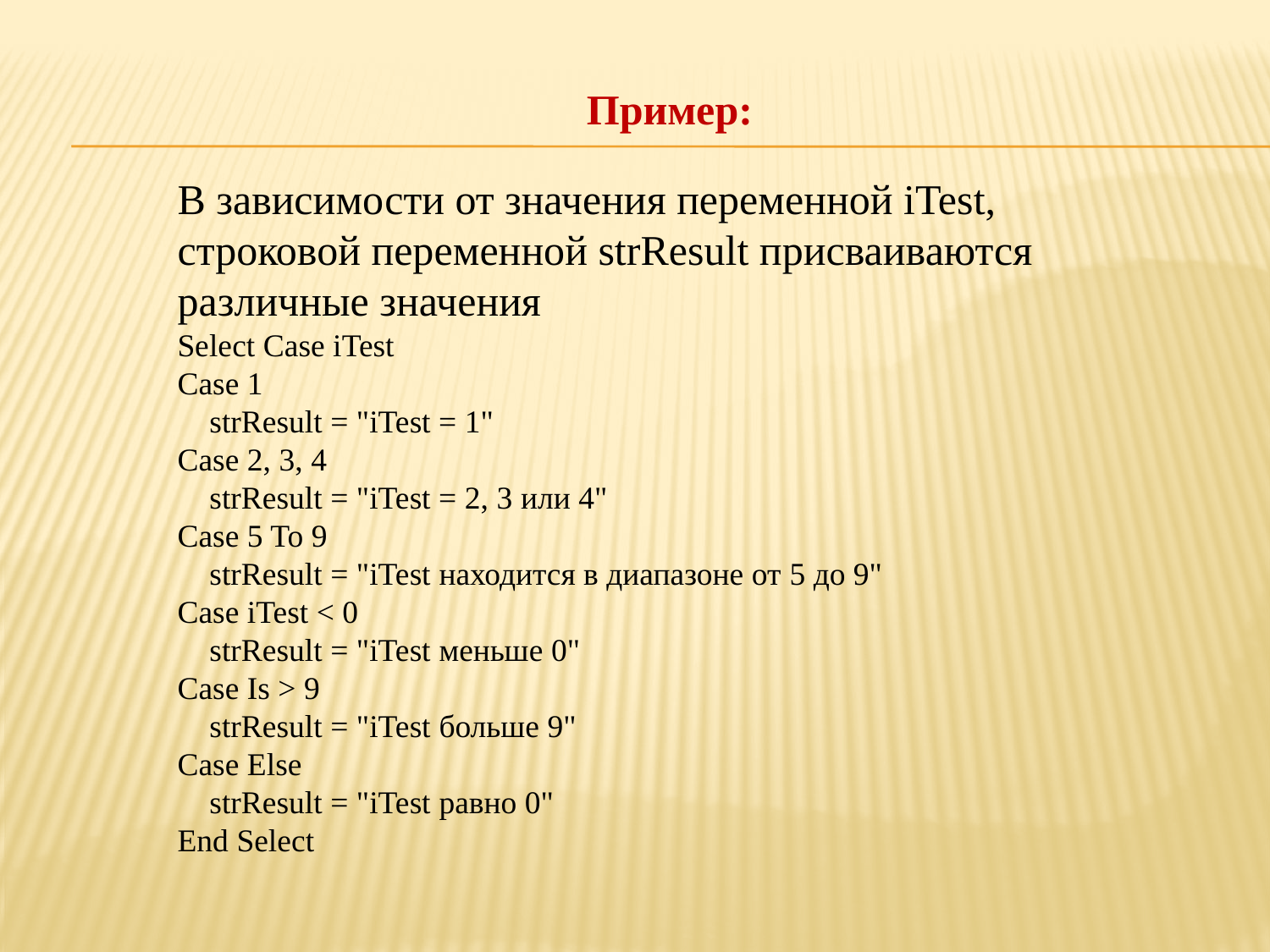

Пример:
В зависимости от значения переменной iTest, строковой переменной strResult присваиваются различные значения
Select Case iTest
Case 1
    strResult = "iTest = 1"
Case 2, 3, 4
    strResult = "iTest = 2, 3 или 4"
Case 5 To 9
    strResult = "iTest находится в диапазоне от 5 до 9"
Case iTest < 0
    strResult = "iTest меньше 0"
Case Is > 9
    strResult = "iTest больше 9"
Case Else
    strResult = "iTest равно 0"
End Select